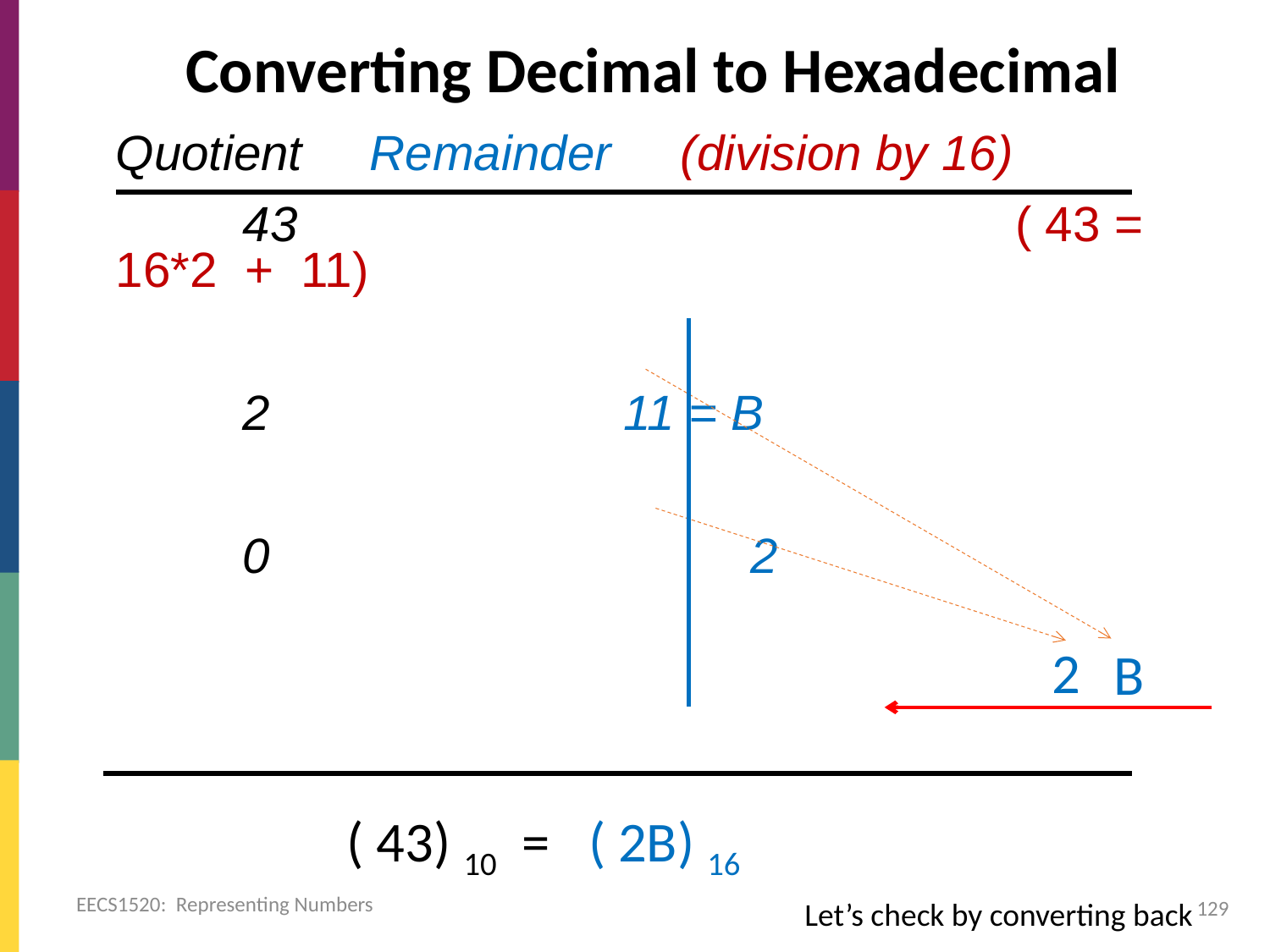

# Converting Decimal to Hexadecimal
Quotient 	Remainder     (division by 16)
	43 	 				          ( 43 = 16*2  +  11)
 	2    			11 = B
 	0 				2

2
 B
( 43) 10  =   ( 2B) 16
EECS1520:  Representing Numbers
129
Let’s check by converting back